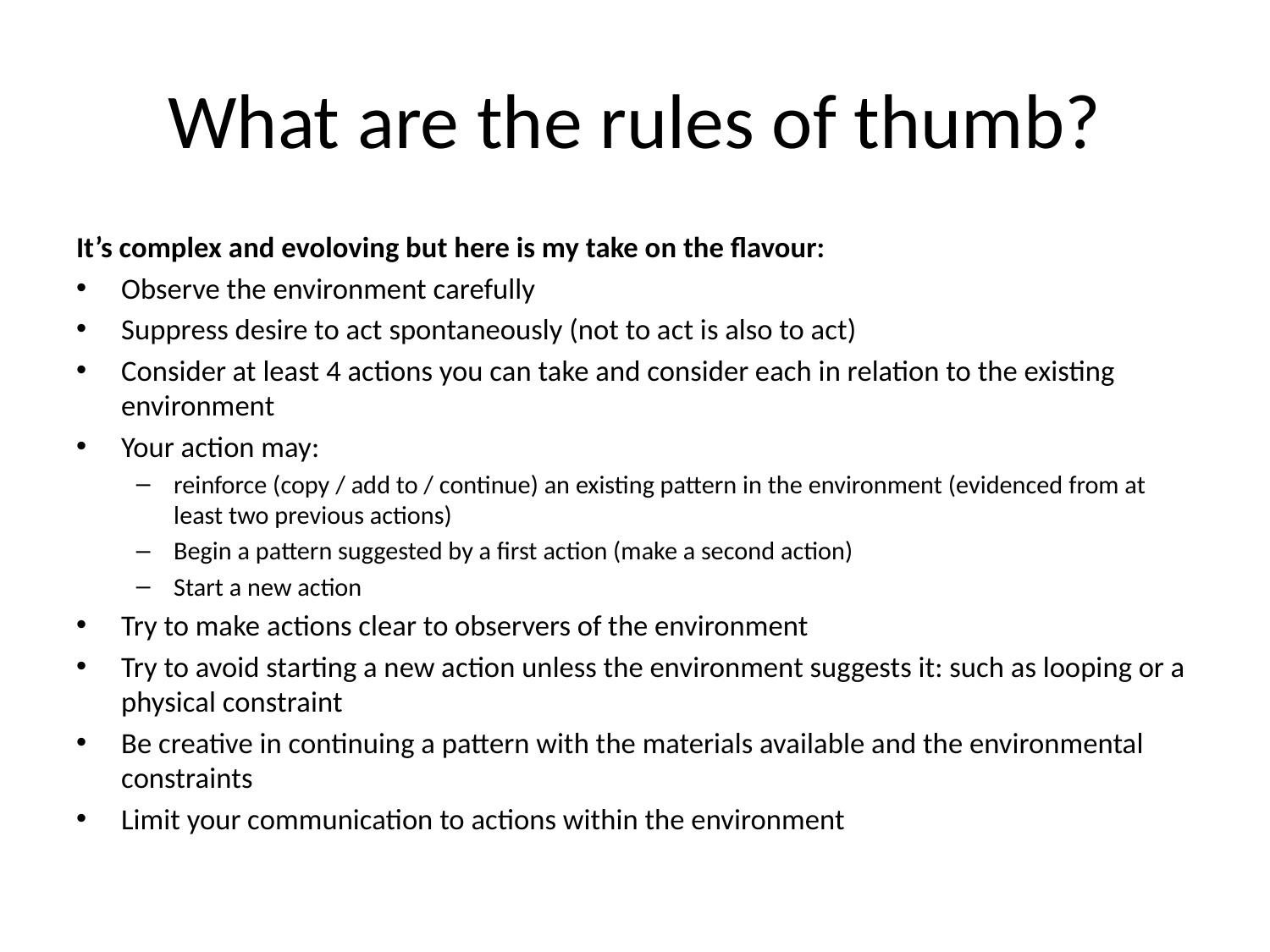

# What are the rules of thumb?
It’s complex and evoloving but here is my take on the flavour:
Observe the environment carefully
Suppress desire to act spontaneously (not to act is also to act)
Consider at least 4 actions you can take and consider each in relation to the existing environment
Your action may:
reinforce (copy / add to / continue) an existing pattern in the environment (evidenced from at least two previous actions)
Begin a pattern suggested by a first action (make a second action)
Start a new action
Try to make actions clear to observers of the environment
Try to avoid starting a new action unless the environment suggests it: such as looping or a physical constraint
Be creative in continuing a pattern with the materials available and the environmental constraints
Limit your communication to actions within the environment